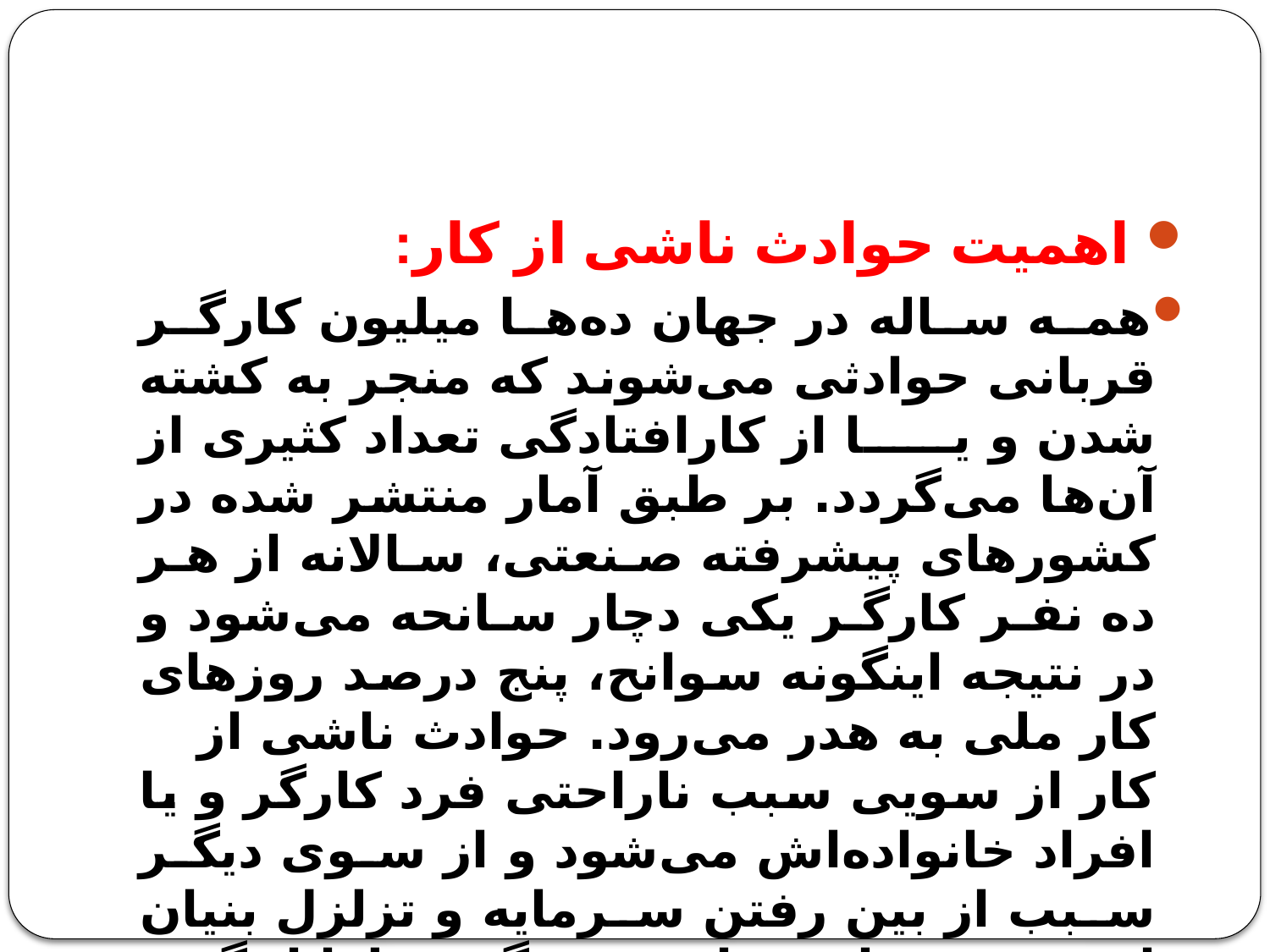

#
 اهمیت‌ حوادث‌ ناشی‌ از كار:
همه ساله‌ در جهان‌ ده‌ها میلیون‌ كارگر قربانی‌ حوادثی‌ می‌شوند كه‌ منجر به‌ كشته‌ شدن‌ و یا از كارافتادگی‌ تعداد كثیری‌ از آن‌ها می‌گردد. بر طبق‌ آمار منتشر شده‌ در كشورهای‌ پیشرفته‌ صنعتی‌، سالانه‌ از هر ده‌ نفر كارگر یكی‌ دچار سانحه‌ می‌شود و در نتیجه‌ اینگونه‌ سوانح‌، پنج‌ درصد روزهای‌ كار ملی‌ به‌ هدر می‌رود. حوادث‌ ناشی‌ از كار از سویی‌ سبب‌ ناراحتی‌ فرد كارگر و یا افراد خانواده‌اش‌ می‌شود و از سوی‌ دیگر سبب‌ از بین‌ رفتن‌ سرمایه‌ و تزلزل‌ بنیان‌ اقتصادی‌ جامعه‌ می‌گردد. لذا اینگونه‌ حوادث‌ از دیدگاه‌های‌ زیر دارای‌ اهمیت‌ شایان‌ توجهی‌ می‌باشند: